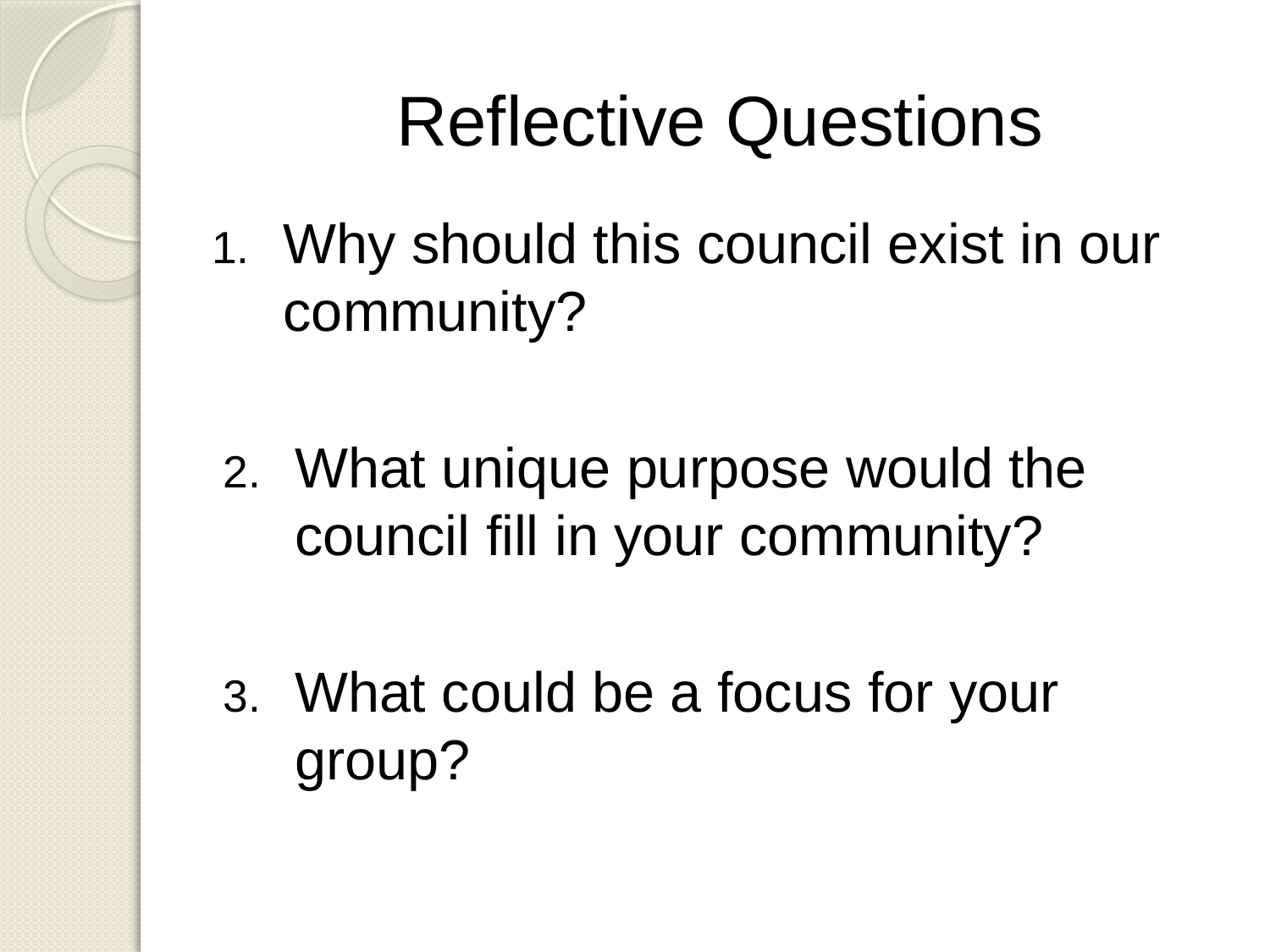

# Reflective Questions
Why should this council exist in our    community?

What unique purpose would the council fill in your community?

What could be a focus for your group?